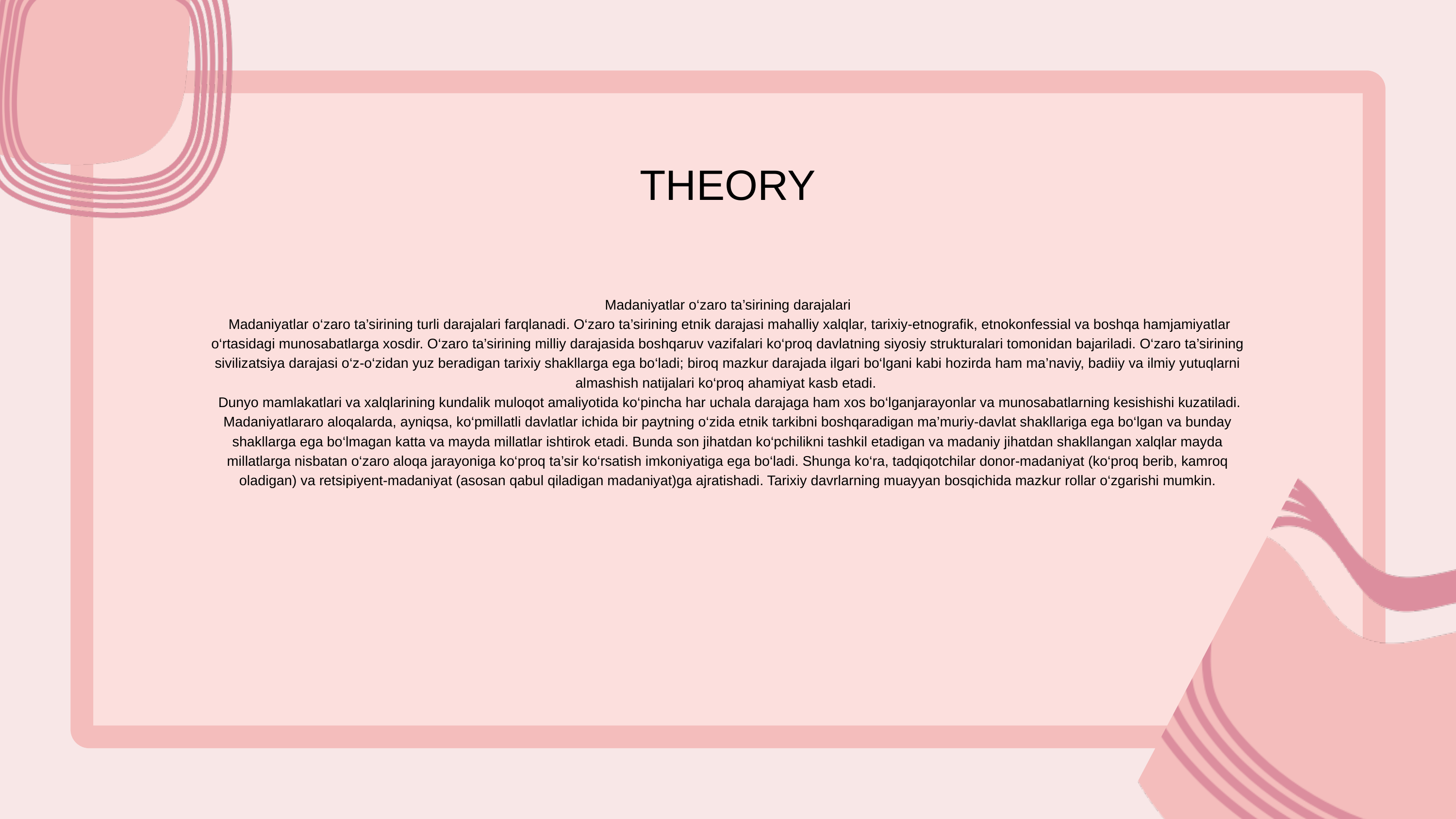

THEORY
Madaniyatlar o‘zaro ta’sirining darajalari
 Madaniyatlar o‘zaro ta’sirining turli darajalari farqlanadi. O‘zaro ta’sirining etnik darajasi mahalliy xalqlar, tarixiy-etnografik, etnokonfessial va boshqa hamjamiyatlar o‘rtasidagi munosabatlarga xosdir. O‘zaro ta’sirining milliy darajasida boshqaruv vazifalari ko‘proq davlatning siyosiy strukturalari tomonidan bajariladi. O‘zaro ta’sirining sivilizatsiya darajasi o‘z-o‘zidan yuz beradigan tarixiy shakllarga ega bo‘ladi; biroq mazkur darajada ilgari bo‘lgani kabi hozirda ham ma’naviy, badiiy va ilmiy yutuqlarni almashish natijalari ko‘proq ahamiyat kasb etadi.
 Dunyo mamlakatlari va xalqlarining kundalik muloqot amaliyotida ko‘pincha har uchala darajaga ham xos bo‘lganjarayonlar va munosabatlarning kesishishi kuzatiladi. Madaniyatlararo aloqalarda, ayniqsa, ko‘pmillatli davlatlar ichida bir paytning o‘zida etnik tarkibni boshqaradigan ma’muriy-davlat shakllariga ega bo‘lgan va bunday shakllarga ega bo‘lmagan katta va mayda millatlar ishtirok etadi. Bunda son jihatdan ko‘pchilikni tashkil etadigan va madaniy jihatdan shakllangan xalqlar mayda millatlarga nisbatan o‘zaro aloqa jarayoniga ko‘proq ta’sir ko‘rsatish imkoniyatiga ega bo‘ladi. Shunga ko‘ra, tadqiqotchilar donor-madaniyat (ko‘proq berib, kamroq oladigan) va retsipiyent-madaniyat (asosan qabul qiladigan madaniyat)ga ajratishadi. Tarixiy davrlarning muayyan bosqichida mazkur rollar o‘zgarishi mumkin.